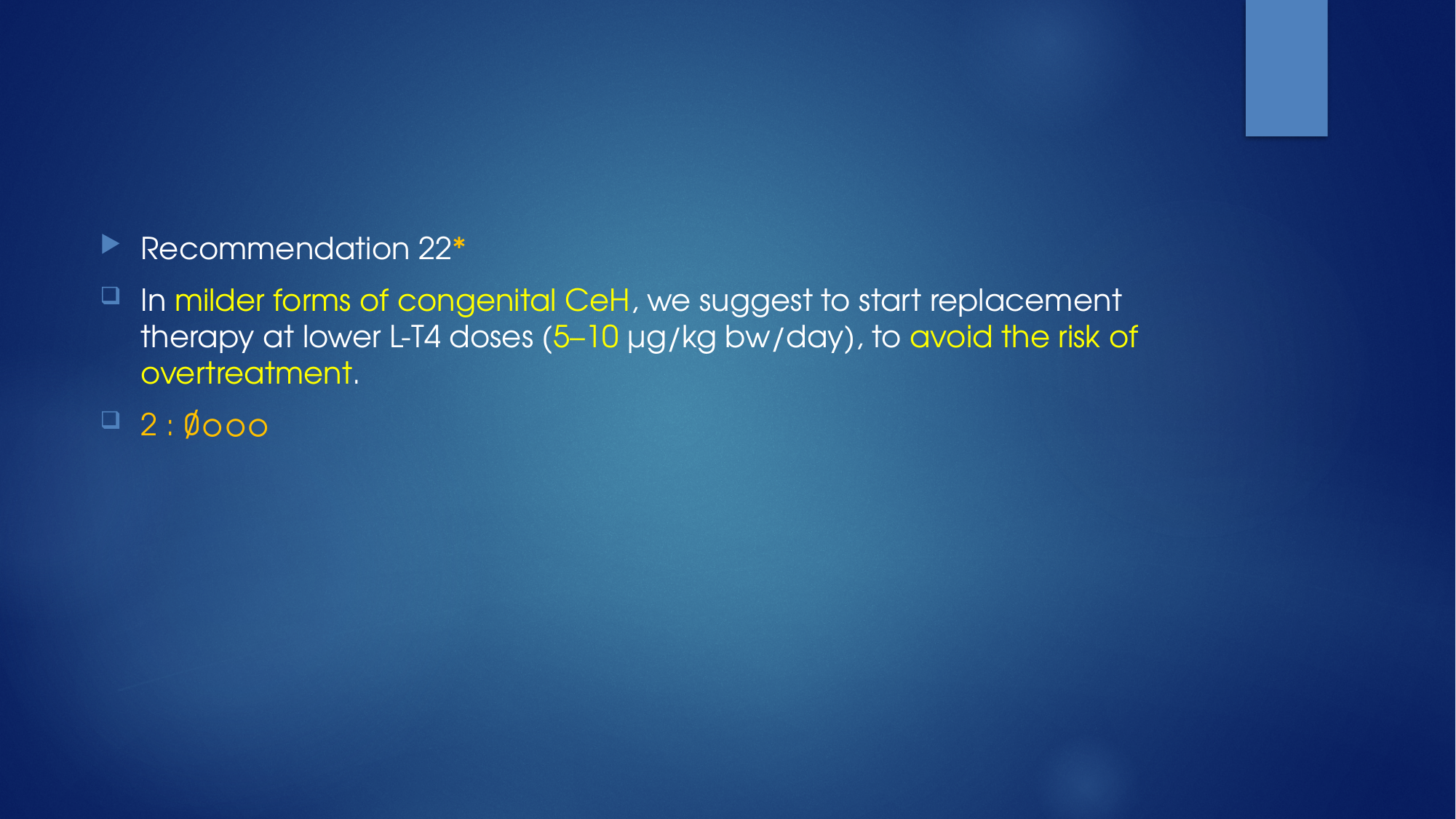

Recommendation 22*
In milder forms of congenital CeH, we suggest to start replacement therapy at lower L-T4 doses (5–10 μg/kg bw/day), to avoid the risk of overtreatment.
2 : ∅○○○